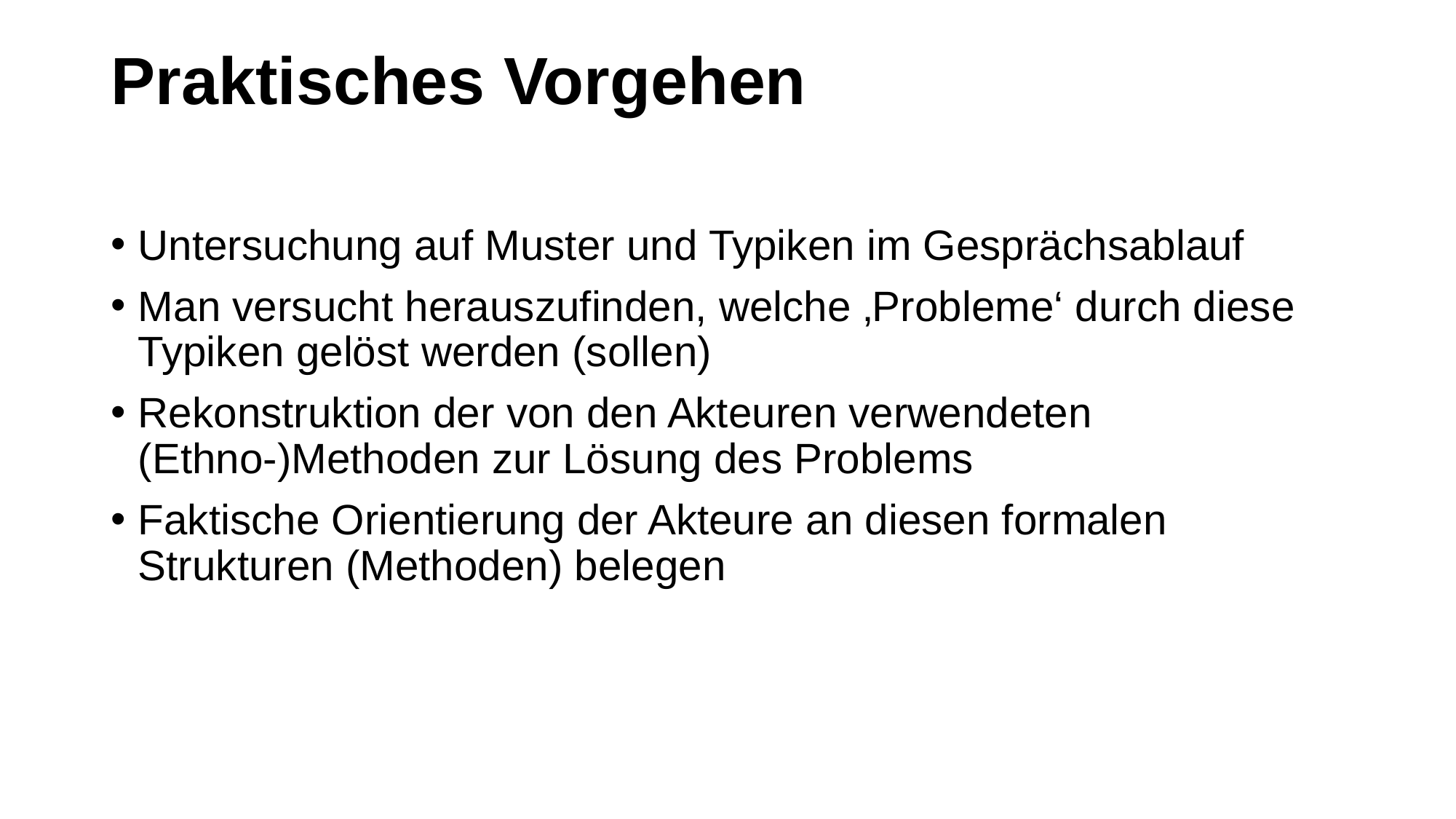

# Praktisches Vorgehen
Untersuchung auf Muster und Typiken im Gesprächsablauf
Man versucht herauszufinden, welche ‚Probleme‘ durch diese Typiken gelöst werden (sollen)
Rekonstruktion der von den Akteuren verwendeten (Ethno-)Methoden zur Lösung des Problems
Faktische Orientierung der Akteure an diesen formalen Strukturen (Methoden) belegen